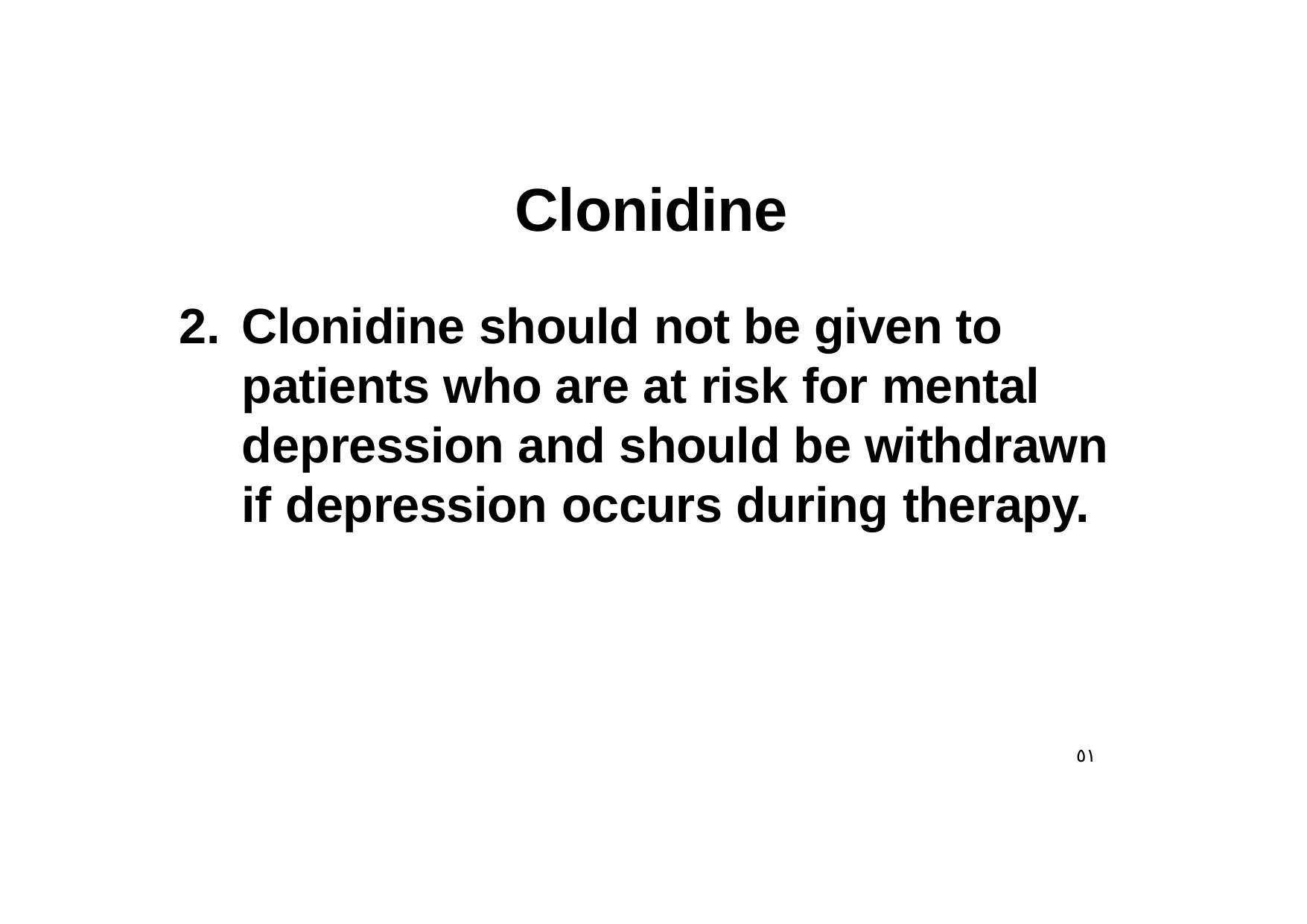

# Clonidine

2.	Clonidine should not be given to patients who are at risk for mental depression and should be withdrawn if depression occurs during therapy.

٥١